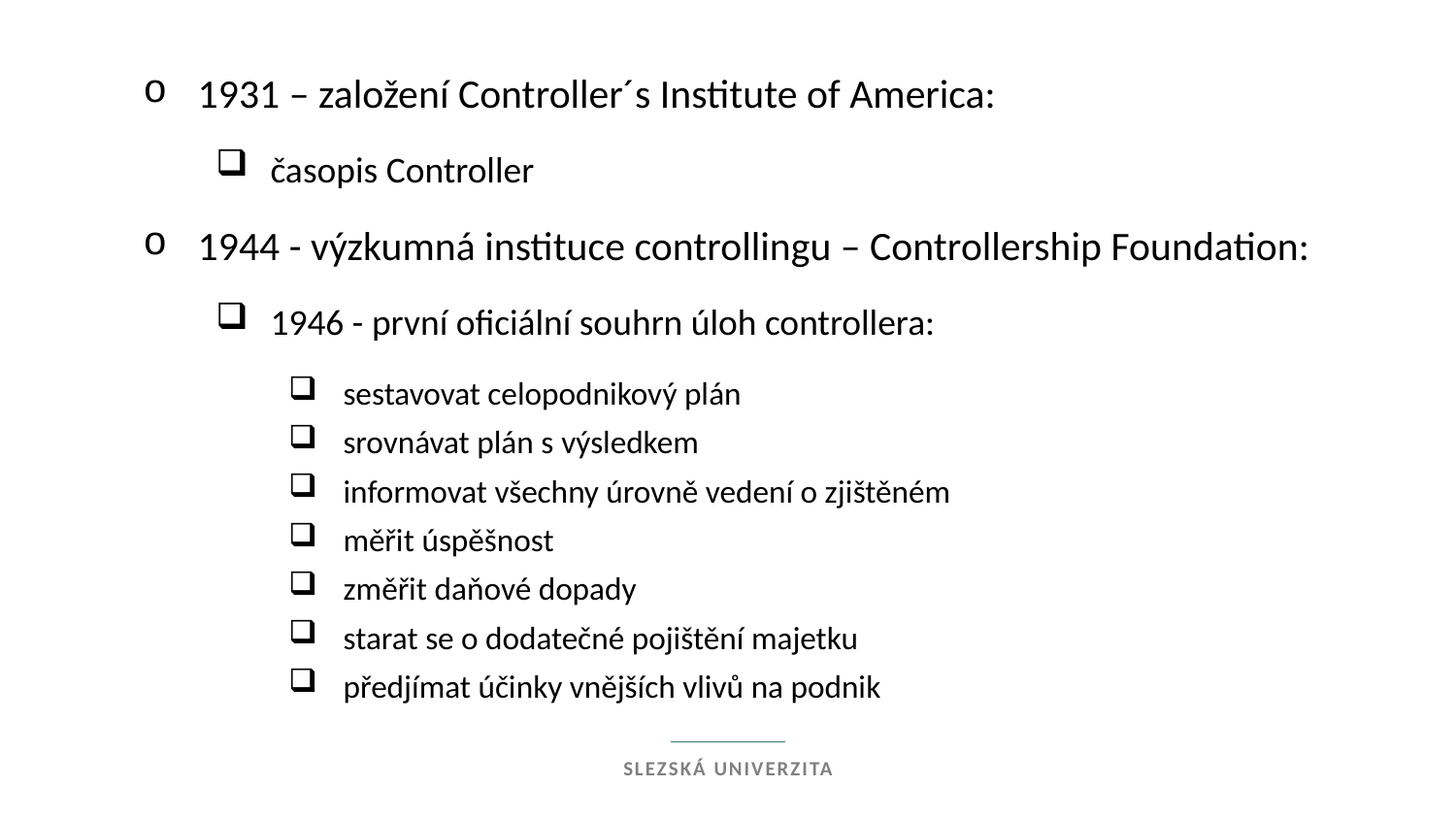

1931 – založení Controller´s Institute of America:
časopis Controller
1944 - výzkumná instituce controllingu – Controllership Foundation:
1946 - první oficiální souhrn úloh controllera:
sestavovat celopodnikový plán
srovnávat plán s výsledkem
informovat všechny úrovně vedení o zjištěném
měřit úspěšnost
změřit daňové dopady
starat se o dodatečné pojištění majetku
předjímat účinky vnějších vlivů na podnik
Slezská univerzita